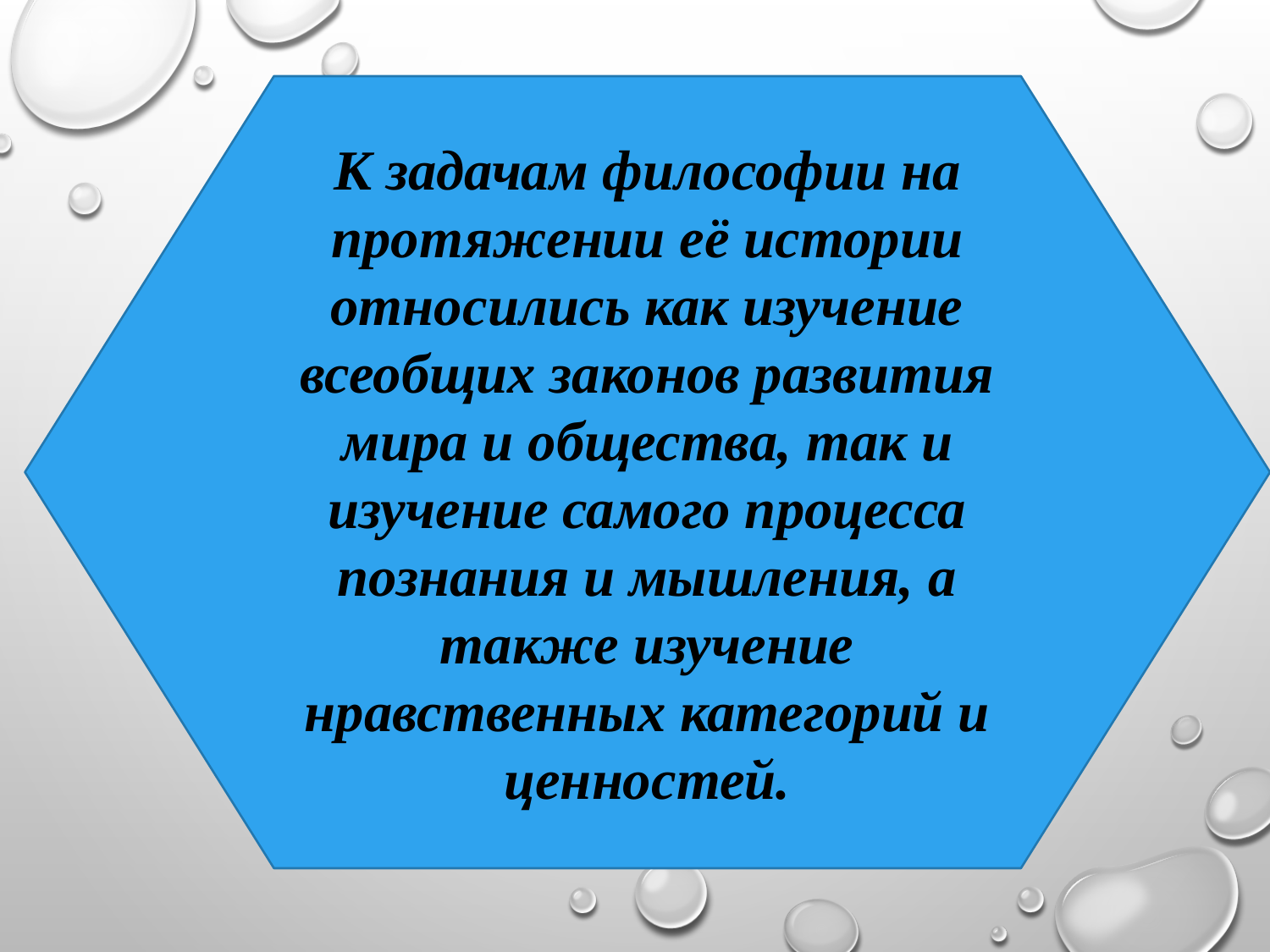

К задачам философии на протяжении её истории относились как изучение всеобщих законов развития мира и общества, так и изучение самого процесса познания и мышления, а также изучение нравственных категорий и ценностей.